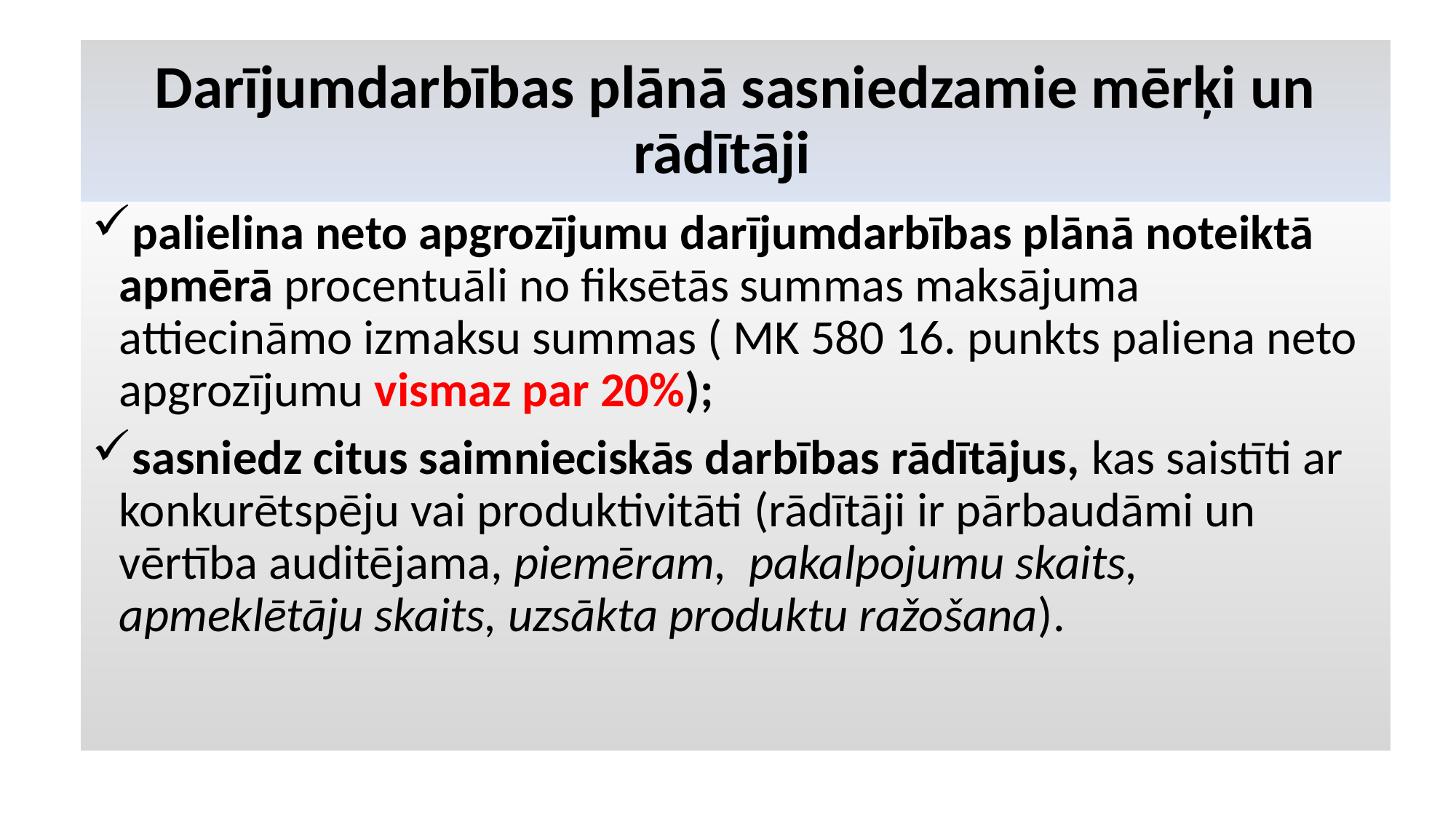

# Darījumdarbības plānā sasniedzamie mērķi un rādītāji
palielina neto apgrozījumu darījumdarbības plānā noteiktā apmērā procentuāli no fiksētās summas maksājuma attiecināmo izmaksu summas ( MK 580 16. punkts paliena neto apgrozījumu vismaz par 20%);
sasniedz citus saimnieciskās darbības rādītājus, kas saistīti ar konkurētspēju vai produktivitāti (rādītāji ir pārbaudāmi un vērtība auditējama, piemēram,  pakalpojumu skaits, apmeklētāju skaits, uzsākta produktu ražošana).